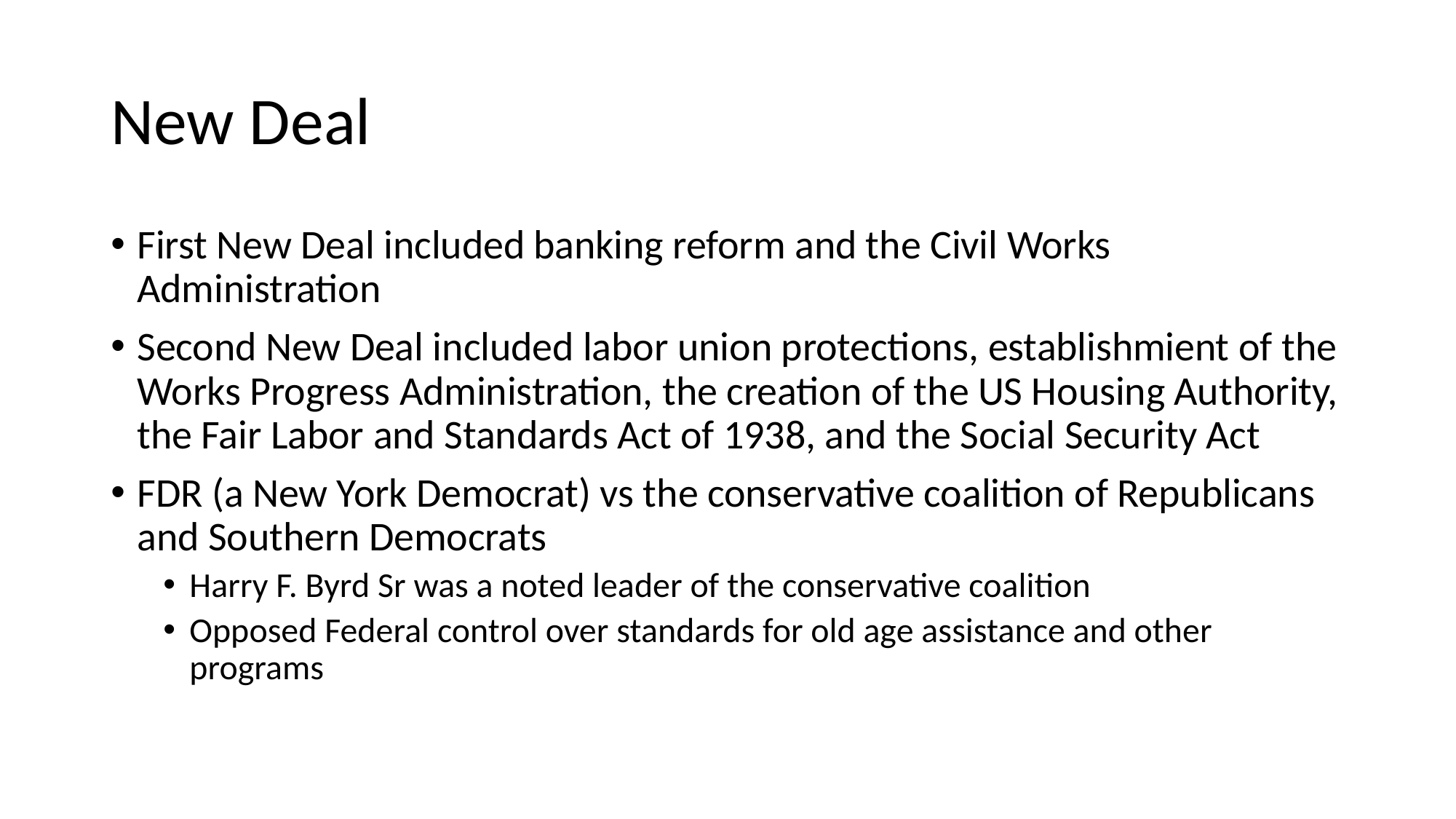

# New Deal
First New Deal included banking reform and the Civil Works Administration
Second New Deal included labor union protections, establishmient of the Works Progress Administration, the creation of the US Housing Authority, the Fair Labor and Standards Act of 1938, and the Social Security Act
FDR (a New York Democrat) vs the conservative coalition of Republicans and Southern Democrats
Harry F. Byrd Sr was a noted leader of the conservative coalition
Opposed Federal control over standards for old age assistance and other programs